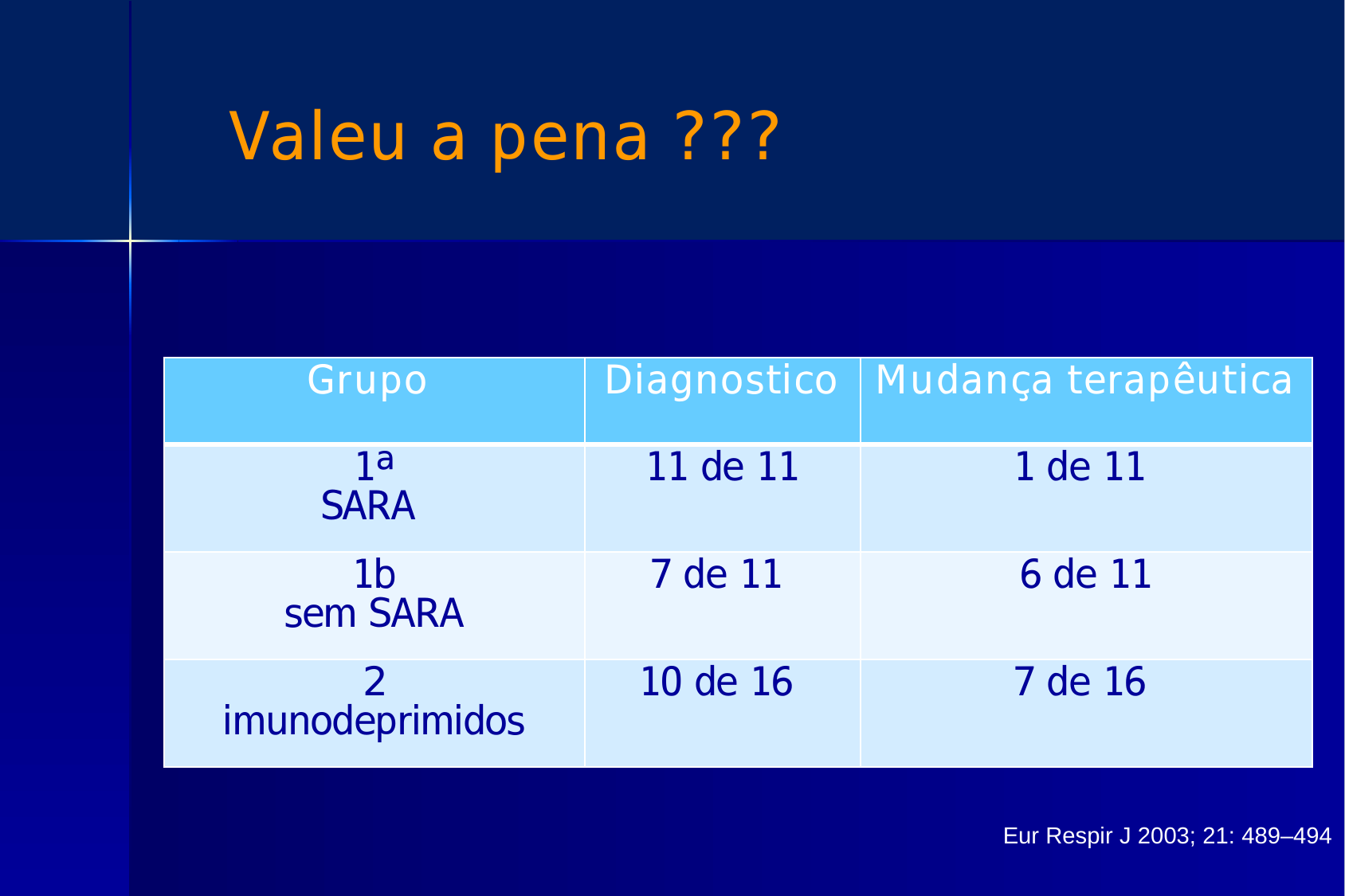

# Valeu a pena ???
| Grupo | Diagnostico | Mudança terapêutica |
| --- | --- | --- |
| 1ª SARA | 11 de 11 | 1 de 11 |
| 1b sem SARA | 7 de 11 | 6 de 11 |
| 2 imunodeprimidos | 10 de 16 | 7 de 16 |
Eur Respir J 2003; 21: 489–494